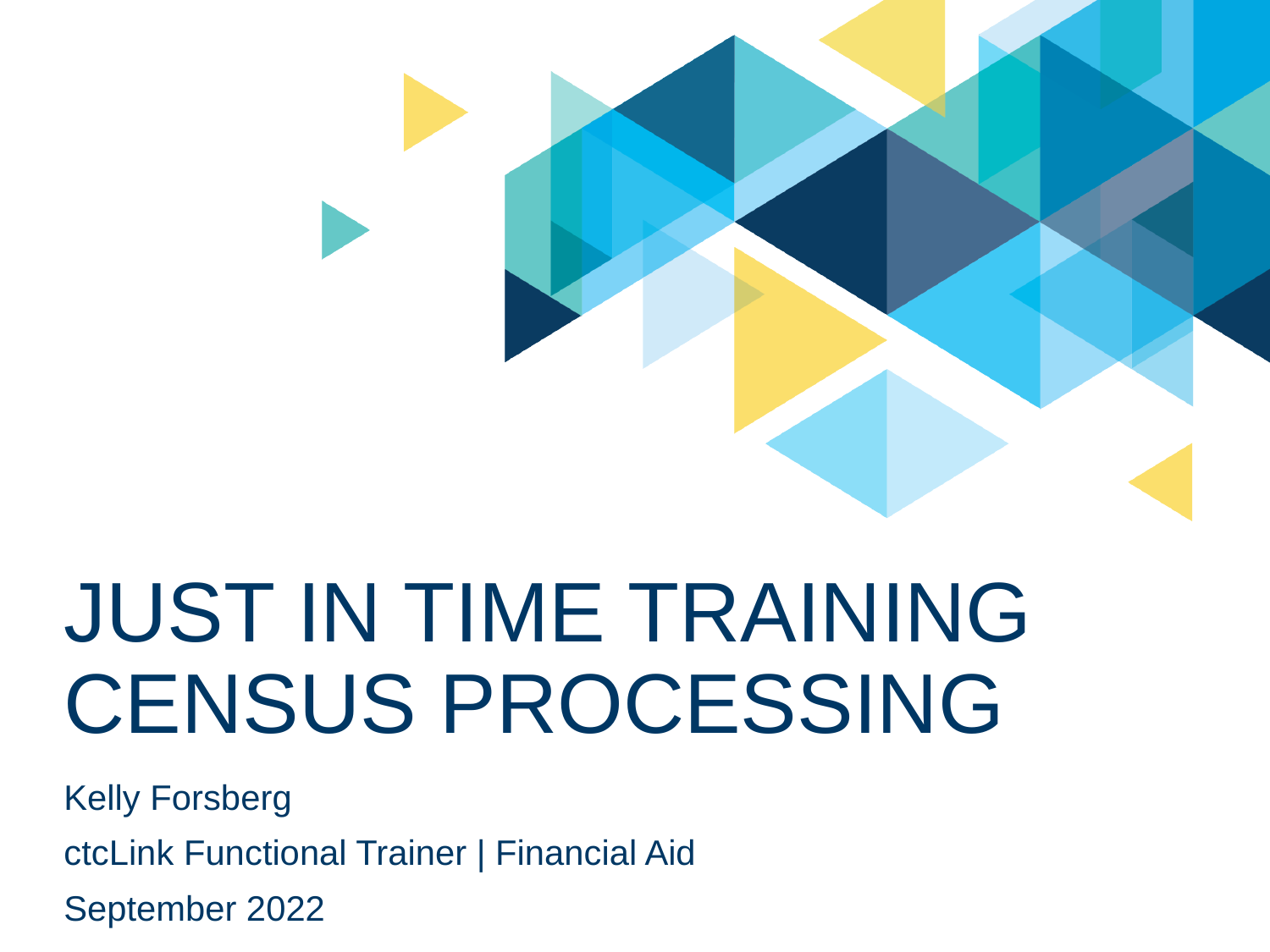

# JUST IN TIME TRAINING CENSUS PROCESSING
Kelly Forsberg
ctcLink Functional Trainer | Financial Aid
September 2022